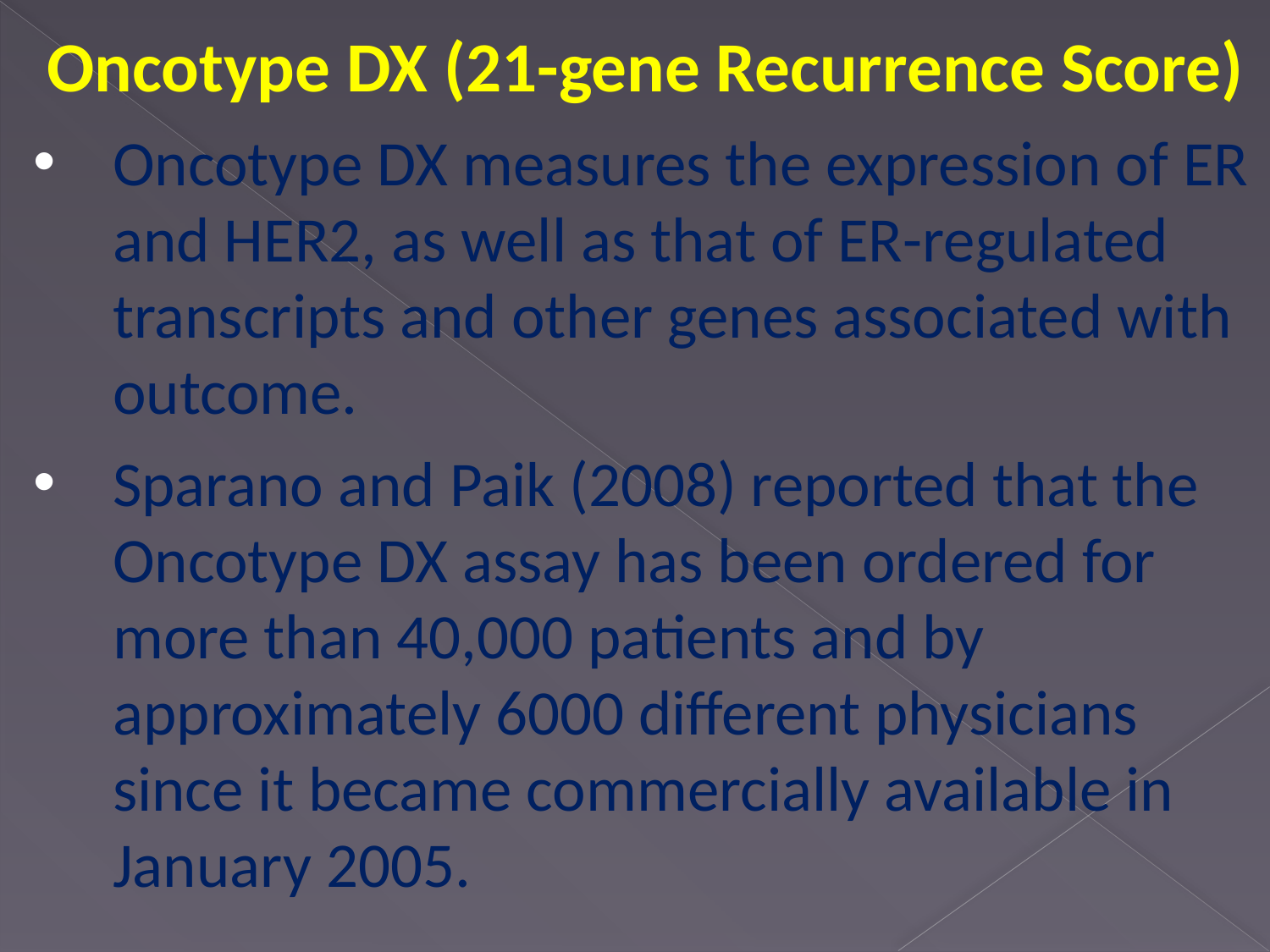

Oncotype DX (21-gene Recurrence Score)
Oncotype DX measures the expression of ER and HER2, as well as that of ER-regulated transcripts and other genes associated with outcome.
Sparano and Paik (2008) reported that the Oncotype DX assay has been ordered for more than 40,000 patients and by approximately 6000 different physicians since it became commercially available in January 2005.